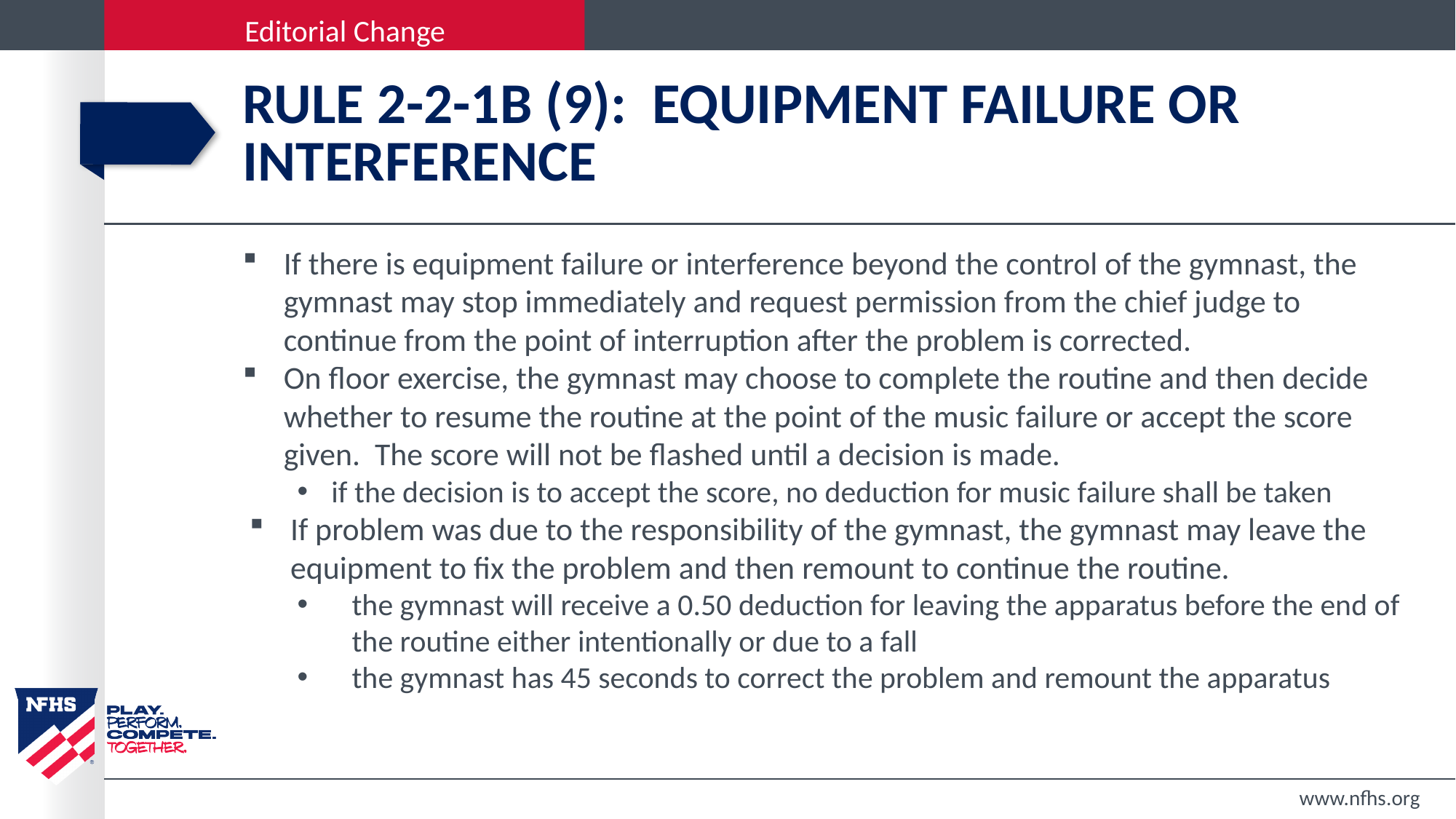

# Rule 2-2-1b (9):  equipment failure or interference
If there is equipment failure or interference beyond the control of the gymnast, the gymnast may stop immediately and request permission from the chief judge to continue from the point of interruption after the problem is corrected.
On floor exercise, the gymnast may choose to complete the routine and then decide whether to resume the routine at the point of the music failure or accept the score given.  The score will not be flashed until a decision is made.
if the decision is to accept the score, no deduction for music failure shall be taken
If problem was due to the responsibility of the gymnast, the gymnast may leave the equipment to fix the problem and then remount to continue the routine.
the gymnast will receive a 0.50 deduction for leaving the apparatus before the end of the routine either intentionally or due to a fall
the gymnast has 45 seconds to correct the problem and remount the apparatus
www.nfhs.org